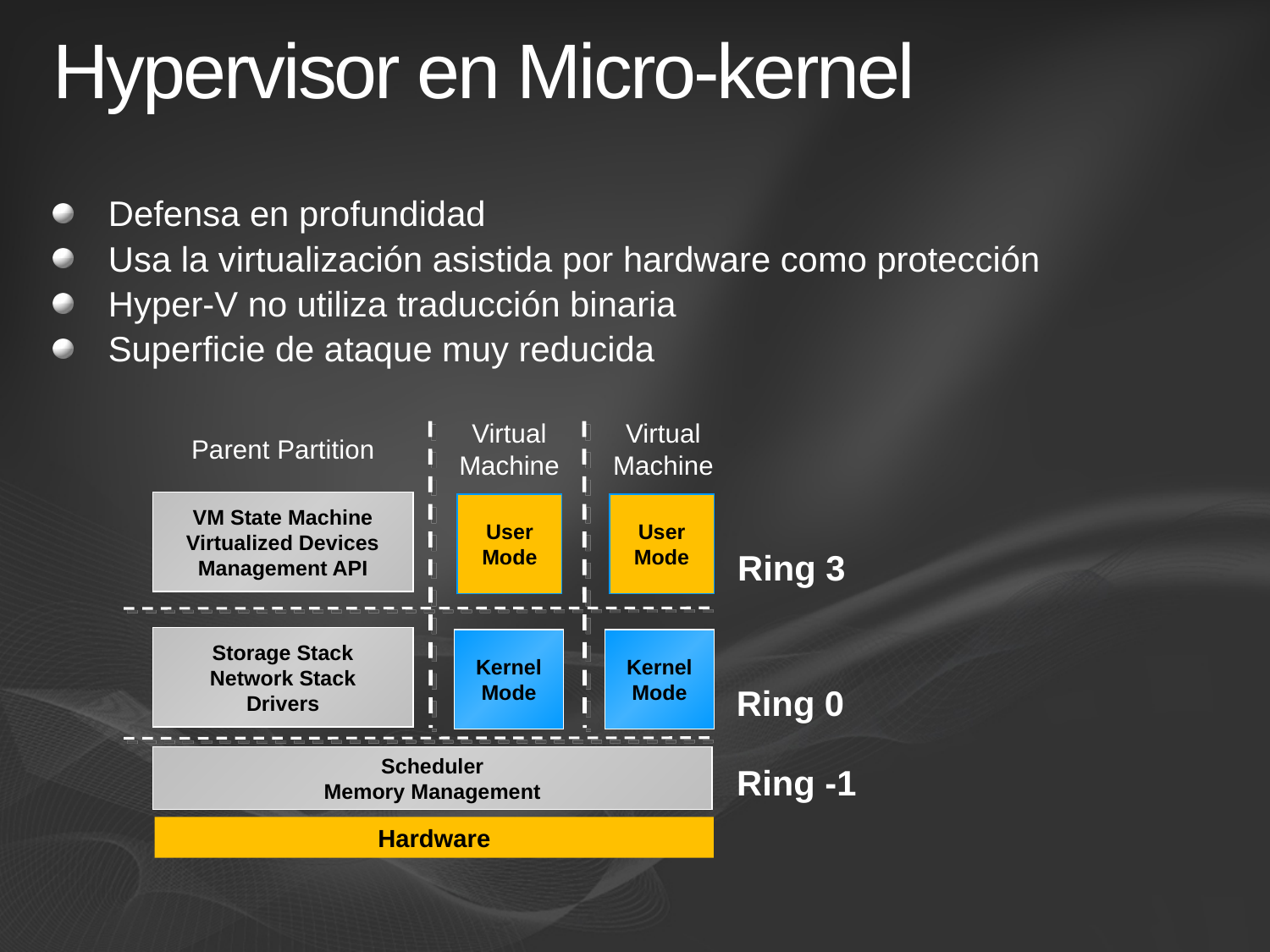

# Hypervisor en Micro-kernel
Defensa en profundidad
Usa la virtualización asistida por hardware como protección
Hyper-V no utiliza traducción binaria
Superficie de ataque muy reducida
Virtual
Machine
Virtual
Machine

Parent Partition
VM State Machine
Virtualized Devices
Management API
User
Mode
User
Mode
Ring 3

Storage Stack
Network Stack
Drivers
Kernel
Mode
Kernel
Mode
Ring 0

Scheduler
Memory Management
Ring -1
Hardware